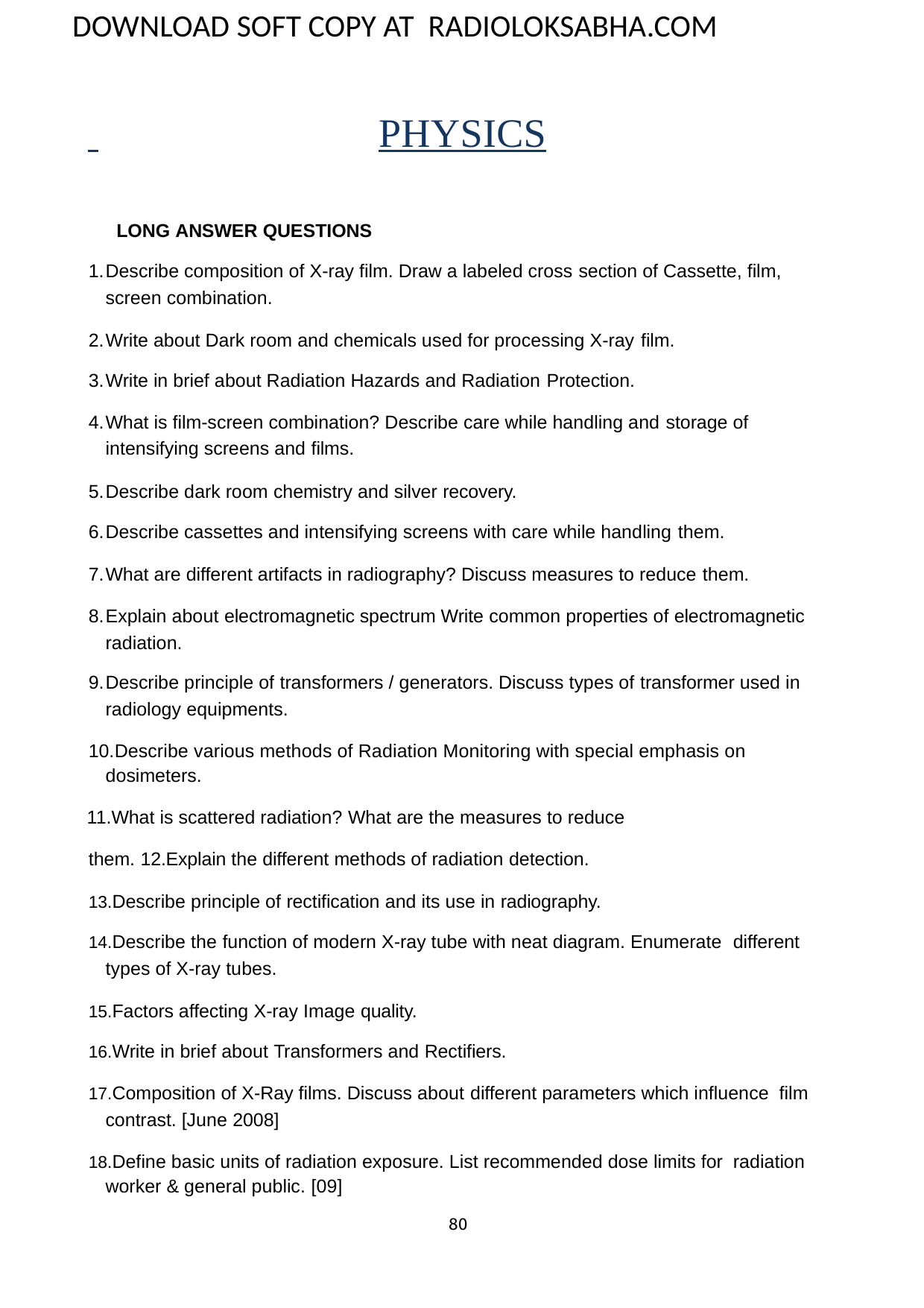

DOWNLOAD SOFT COPY AT  RADIOLOKSABHA.COM
# PHYSICS
LONG ANSWER QUESTIONS
Describe composition of X-ray film. Draw a labeled cross section of Cassette, film,  screen combination.

Write about Dark room and chemicals used for processing X-ray film.
Write in brief about Radiation Hazards and Radiation Protection.
What is film-screen combination? Describe care while handling and storage of  intensifying screens and films.

Describe dark room chemistry and silver recovery.
Describe cassettes and intensifying screens with care while handling them.

What are different artifacts in radiography? Discuss measures to reduce them.
Explain about electromagnetic spectrum Write common properties of electromagnetic  radiation.
Describe principle of transformers / generators. Discuss types of transformer used in  radiology equipments.
Describe various methods of Radiation Monitoring with special emphasis on  dosimeters.
What is scattered radiation? What are the measures to reduce  them. 12.Explain the different methods of radiation detection.

Describe principle of rectification and its use in radiography.
Describe the function of modern X-ray tube with neat diagram. Enumerate  different types of X-ray tubes.

Factors affecting X-ray Image quality.
Write in brief about Transformers and Rectifiers.
Composition of X-Ray films. Discuss about different parameters which influence  film contrast. [June 2008]
Define basic units of radiation exposure. List recommended dose limits for  radiation worker & general public. [09]
80